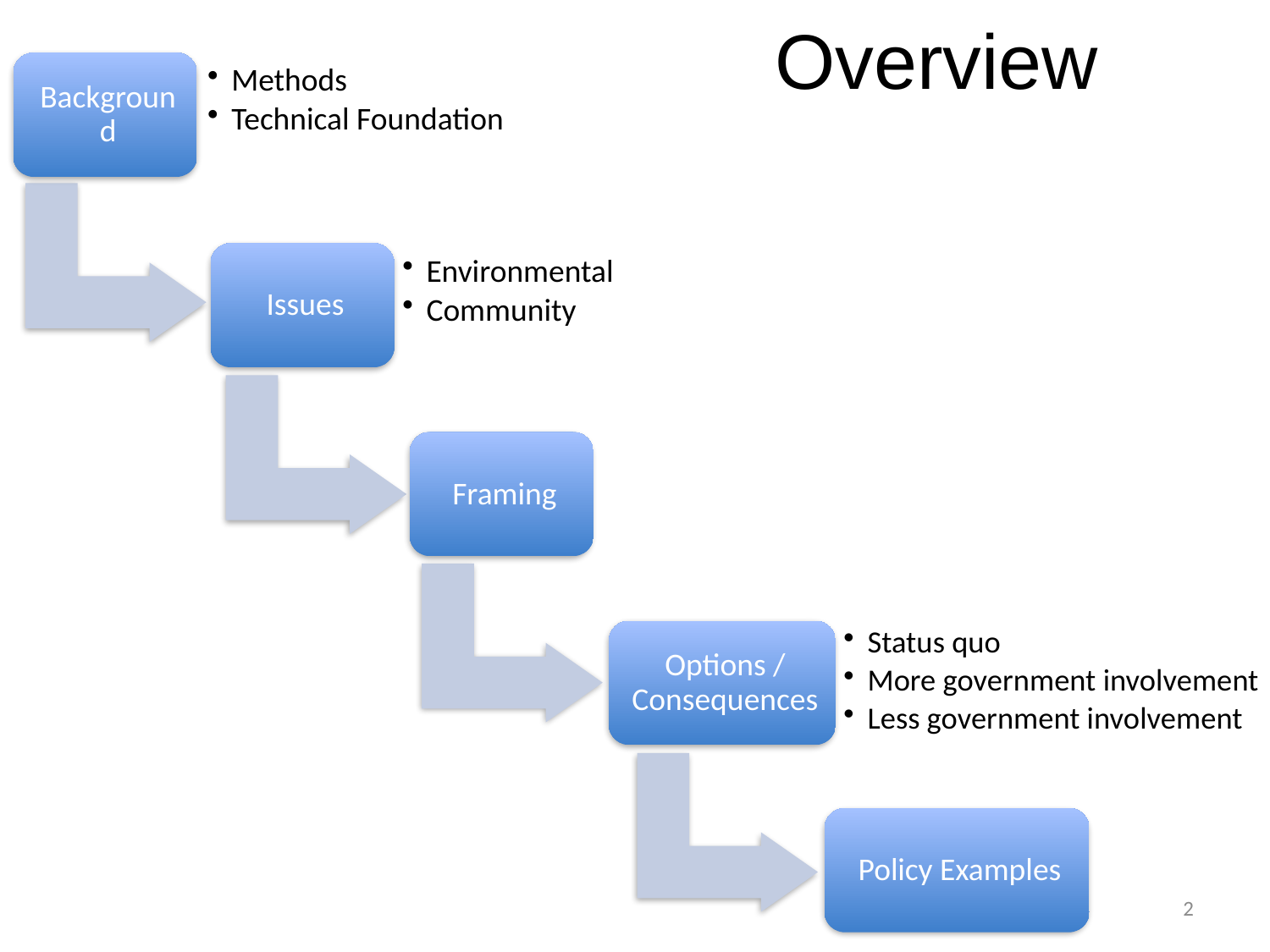

Overview
Background
Methods
Technical Foundation
Issues
Environmental
Community
Framing
Options / Consequences
Status quo
More government involvement
Less government involvement
Policy Examples
2